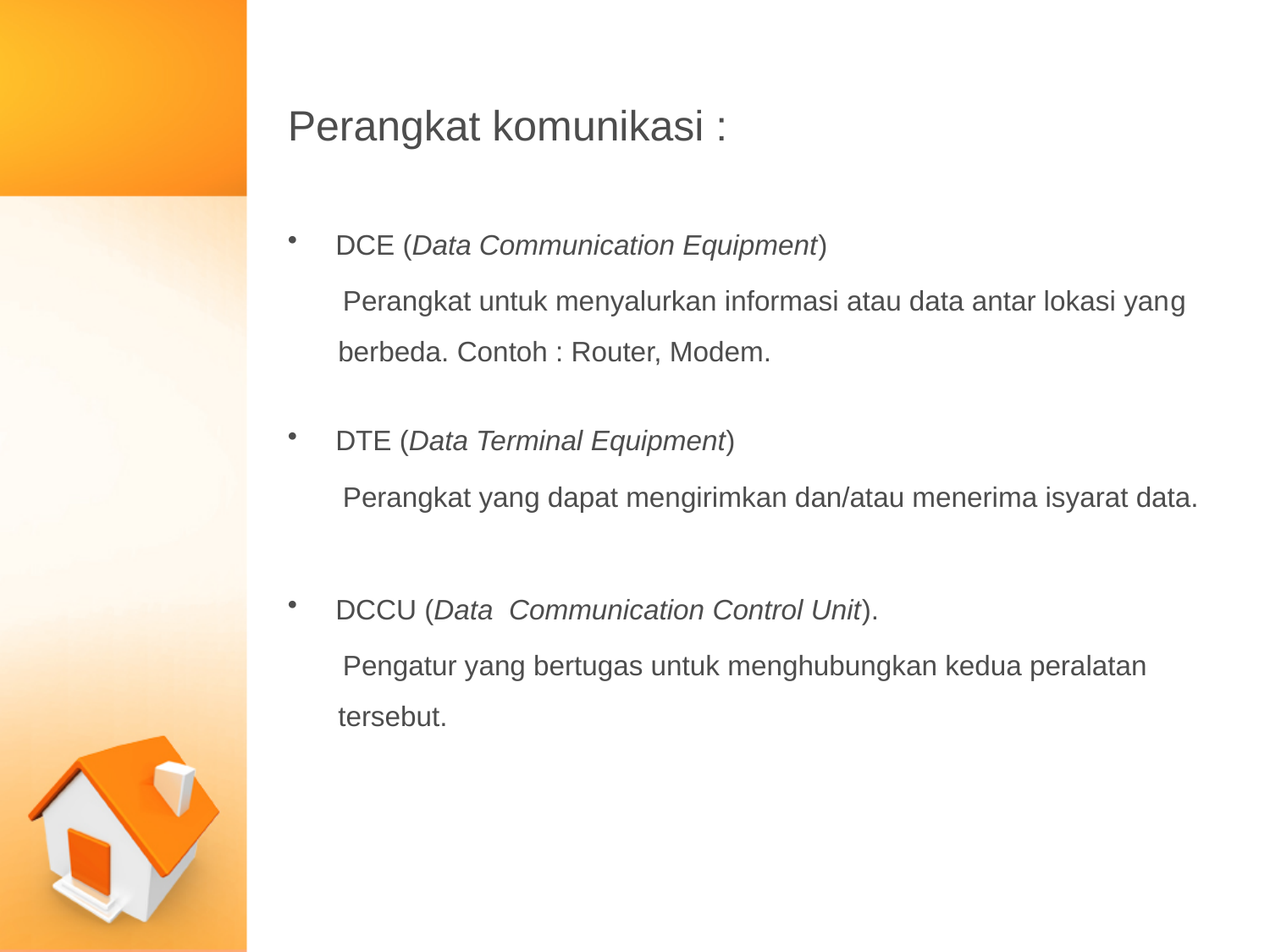

# Perangkat komunikasi :
DCE (Data Communication Equipment)
       Perangkat untuk menyalurkan informasi atau data antar lokasi yang berbeda. Contoh : Router, Modem.

DTE (Data Terminal Equipment)
       Perangkat yang dapat mengirimkan dan/atau menerima isyarat data.

DCCU (Data  Communication Control Unit).
       Pengatur yang bertugas untuk menghubungkan kedua peralatan tersebut.